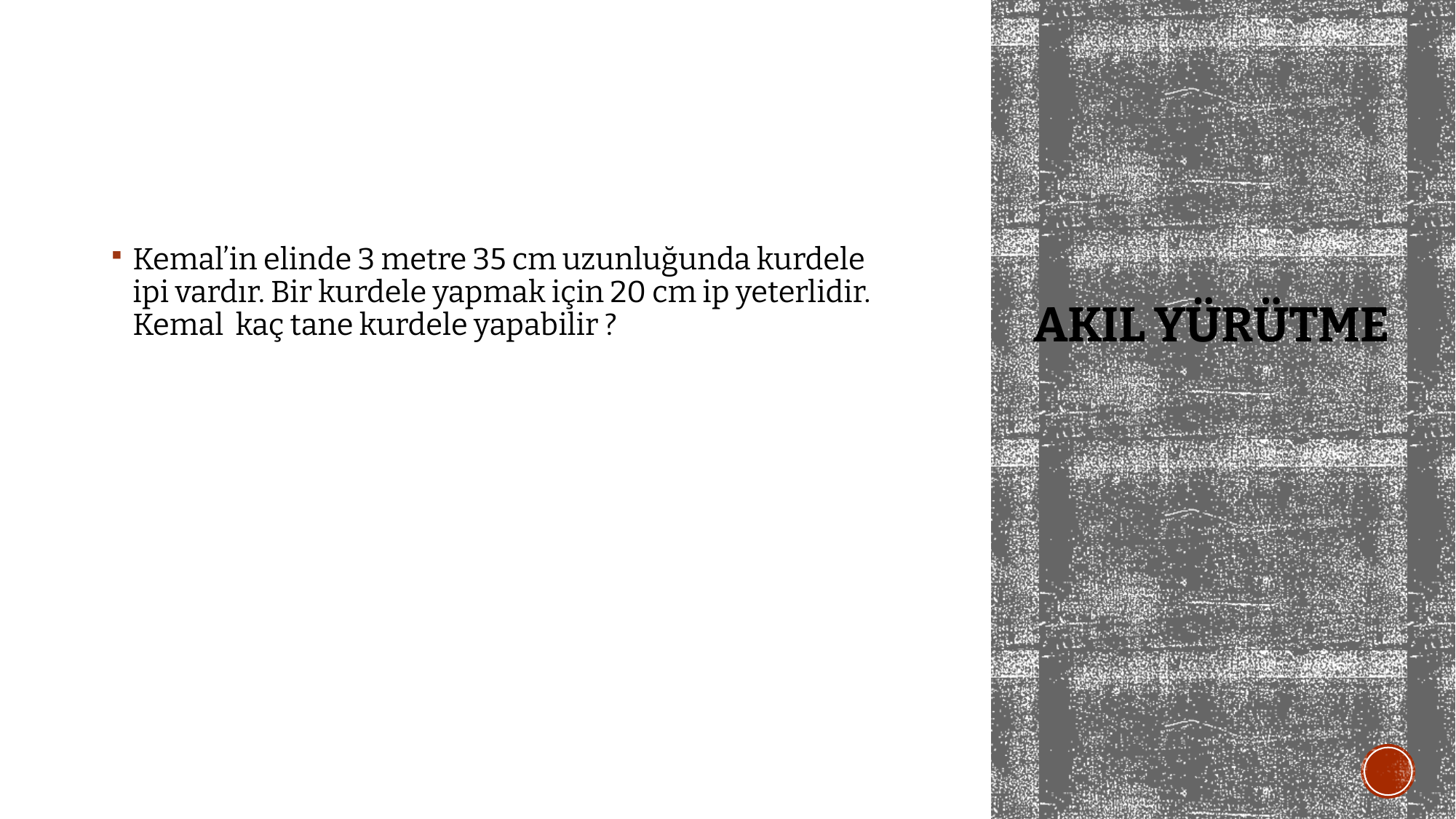

Kemal’in elinde 3 metre 35 cm uzunluğunda kurdele ipi vardır. Bir kurdele yapmak için 20 cm ip yeterlidir. Kemal  kaç tane kurdele yapabilir ?

# Akıl yürütme